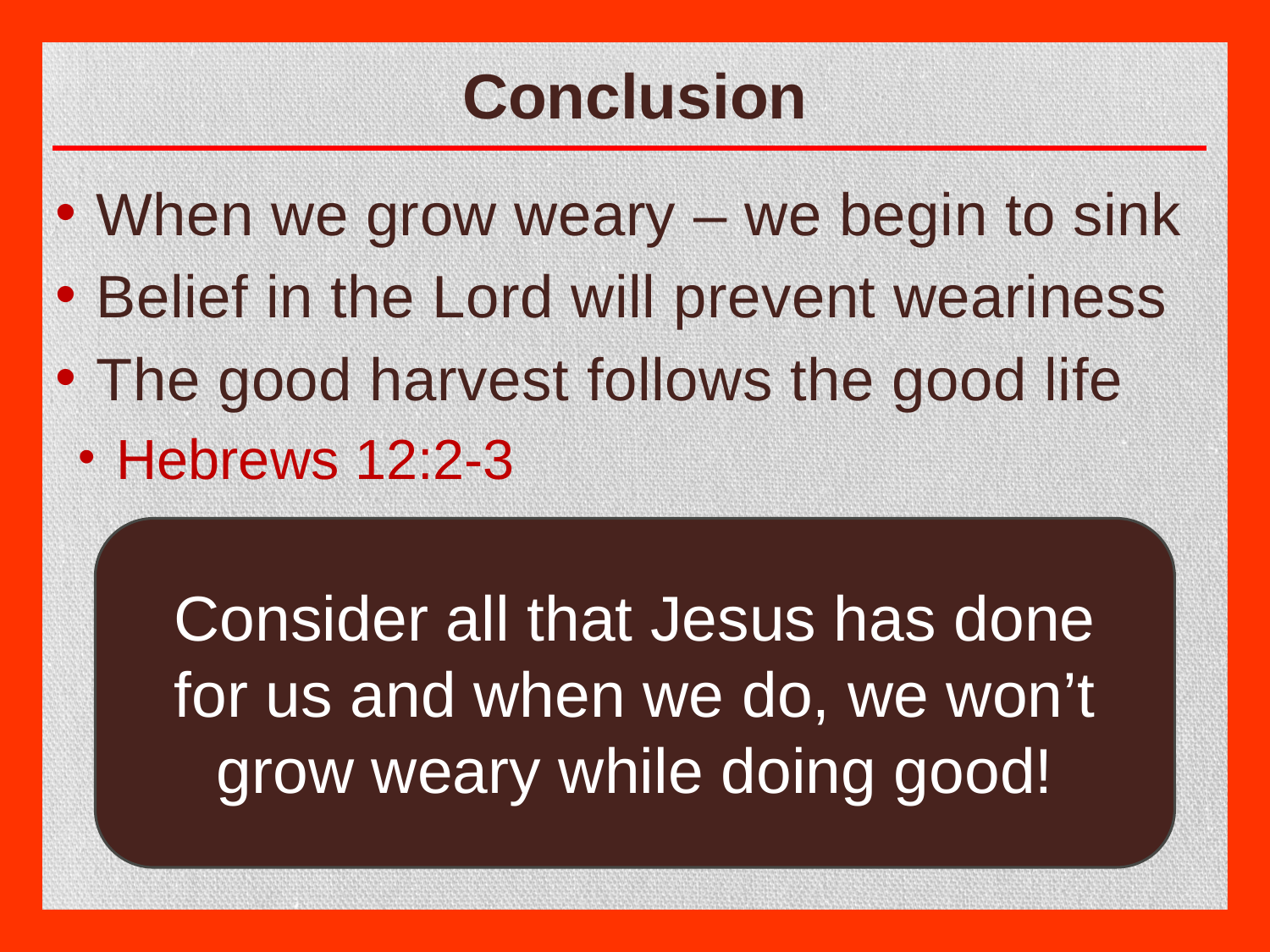

# Conclusion
 When we grow weary – we begin to sink
 Belief in the Lord will prevent weariness
 The good harvest follows the good life
 Hebrews 12:2-3

Consider all that Jesus has done for us and when we do, we won’t grow weary while doing good!